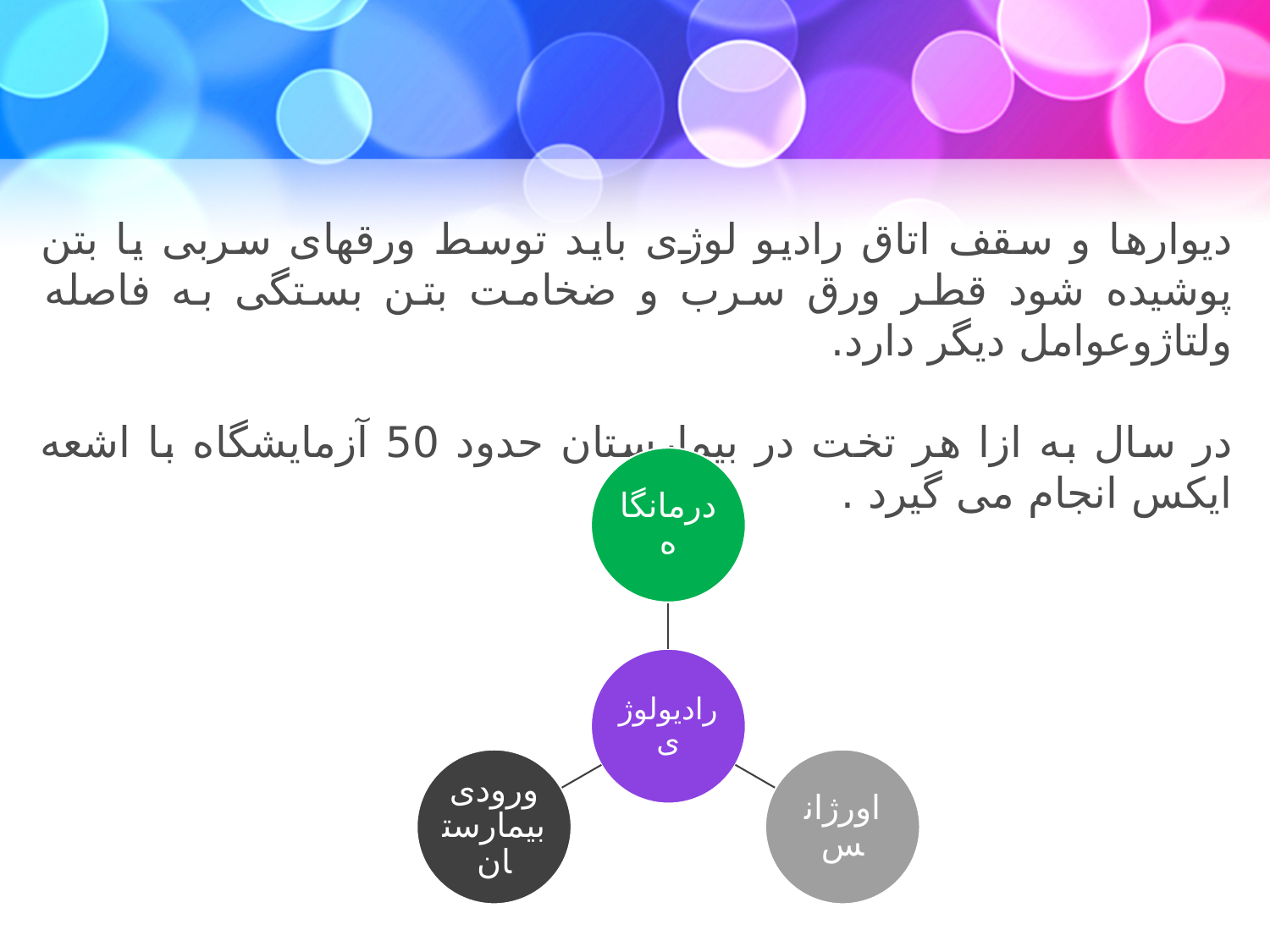

دیوارها و سقف اتاق رادیو لوژی باید توسط ورقهای سربی یا بتن پوشیده شود قطر ورق سرب و ضخامت بتن بستگی به فاصله ولتاژوعوامل دیگر دارد.

در سال به ازا هر تخت در بیمارستان حدود 50 آزمایشگاه با اشعه ایکس انجام می گیرد .
رادیولوژی

درمانگاه

اورژانس

ورودی بیمارستان